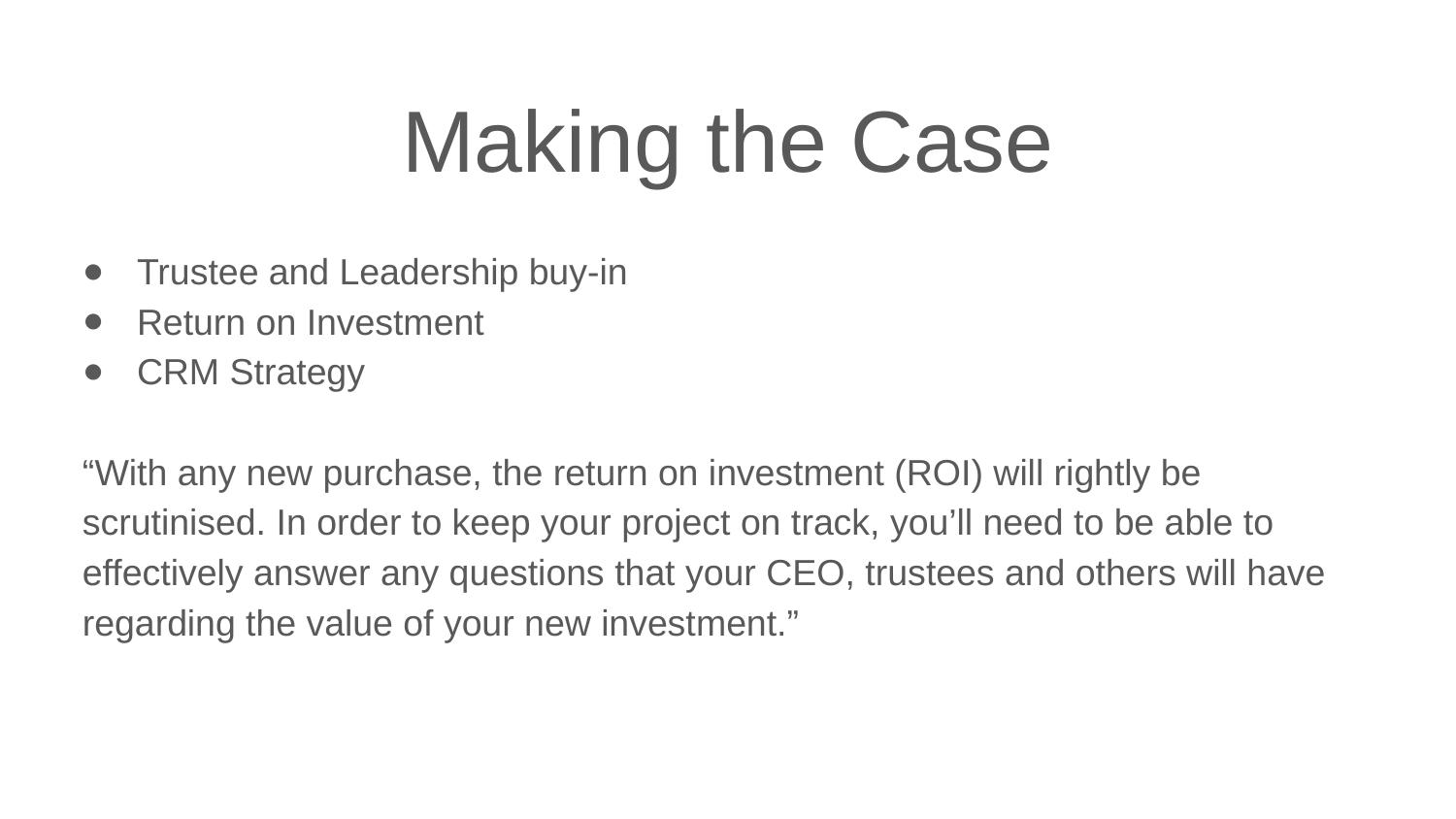

# Making the Case

Trustee and Leadership buy-in
Return on Investment
CRM Strategy

“With any new purchase, the return on investment (ROI) will rightly be scrutinised. In order to keep your project on track, you’ll need to be able to effectively answer any questions that your CEO, trustees and others will have regarding the value of your new investment.”